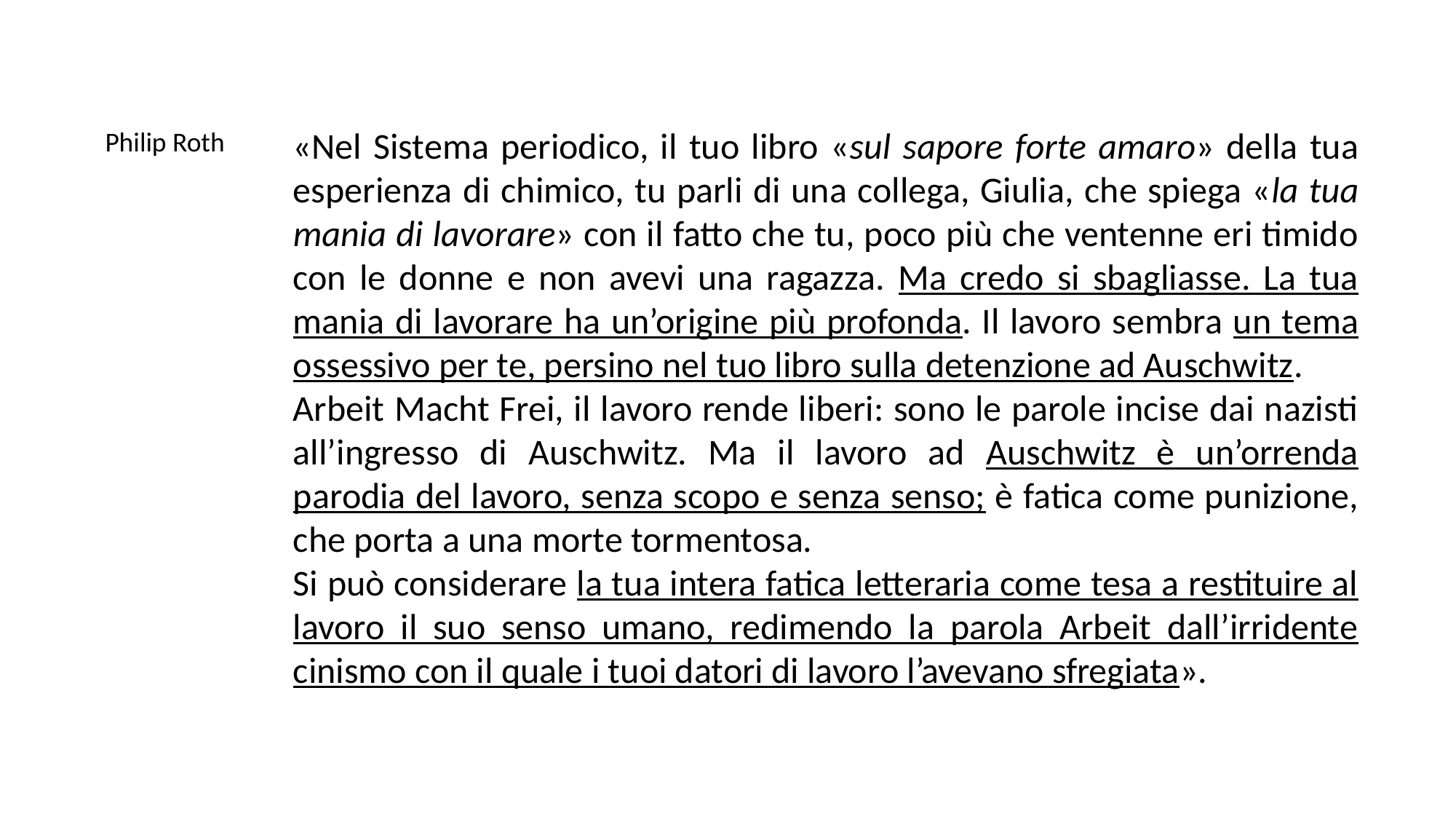

«Nel Sistema periodico, il tuo libro «sul sapore forte amaro» della tua esperienza di chimico, tu parli di una collega, Giulia, che spiega «la tua mania di lavorare» con il fatto che tu, poco più che ventenne eri timido con le donne e non avevi una ragazza. Ma credo si sbagliasse. La tua mania di lavorare ha un’origine più profonda. Il lavoro sembra un tema ossessivo per te, persino nel tuo libro sulla detenzione ad Auschwitz.
Arbeit Macht Frei, il lavoro rende liberi: sono le parole incise dai nazisti all’ingresso di Auschwitz. Ma il lavoro ad Auschwitz è un’orrenda parodia del lavoro, senza scopo e senza senso; è fatica come punizione, che porta a una morte tormentosa.
Si può considerare la tua intera fatica letteraria come tesa a restituire al lavoro il suo senso umano, redimendo la parola Arbeit dall’irridente cinismo con il quale i tuoi datori di lavoro l’avevano sfregiata».
Philip Roth